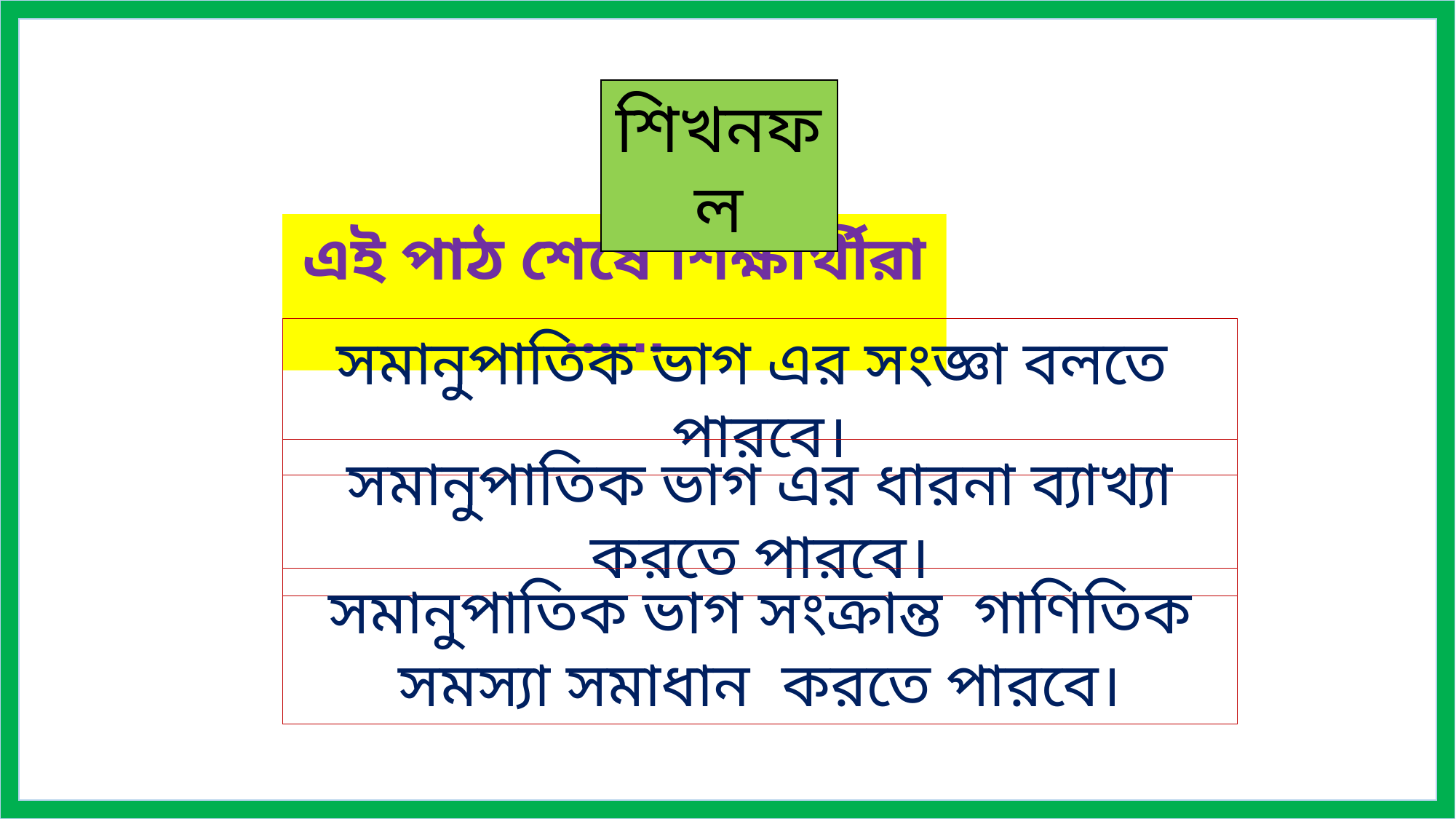

শিখনফল
এই পাঠ শেষে শিক্ষার্থীরা …...
সমানুপাতিক ভাগ এর সংজ্ঞা বলতে  পারবে।
সমানুপাতিক ভাগ এর ধারনা ব্যাখ্যা করতে পারবে।
সমানুপাতিক ভাগ সংক্রান্ত  গাণিতিক সমস্যা সমাধান  করতে পারবে।